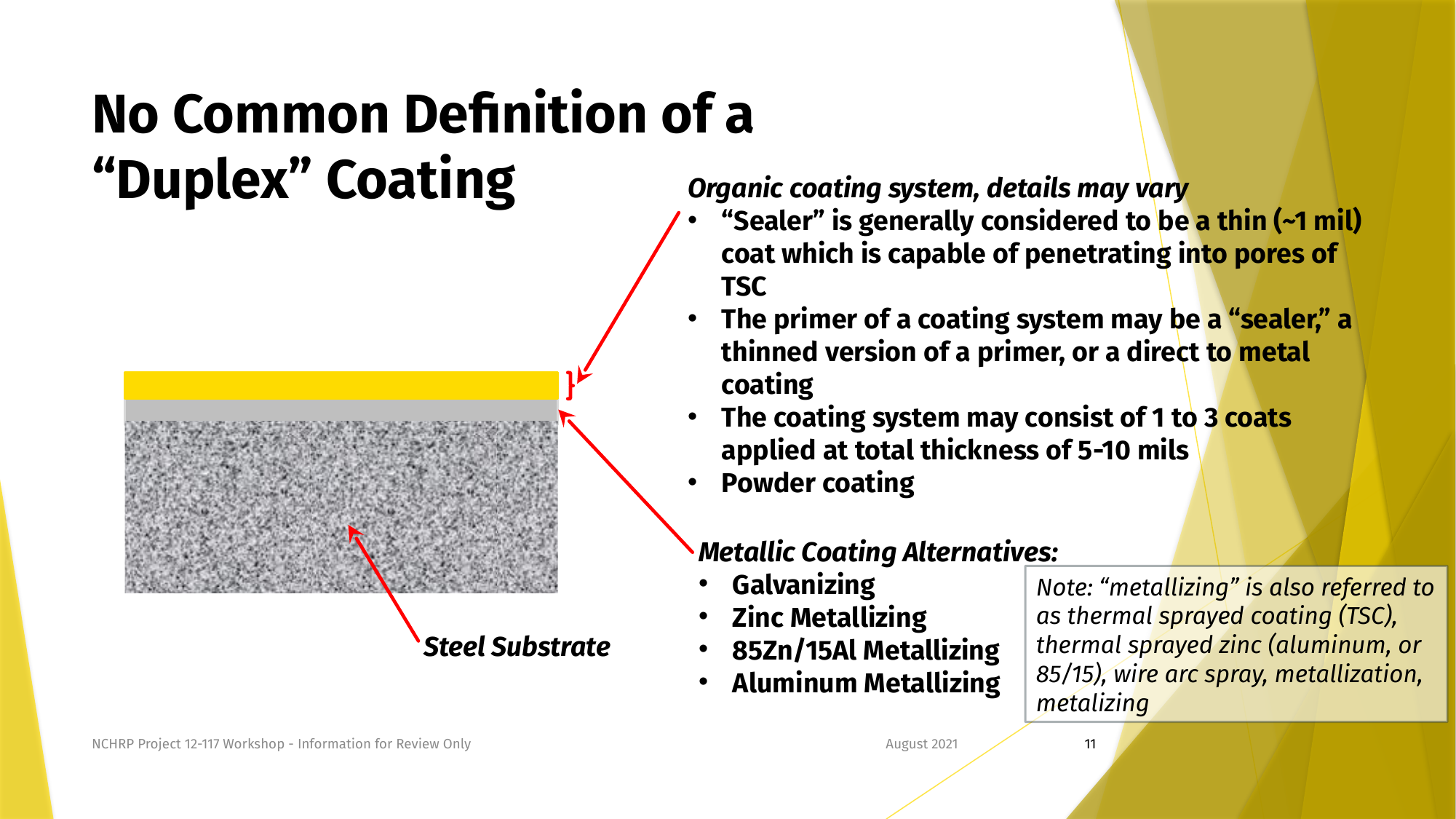

# No Common Definition of a “Duplex” Coating
Organic coating system, details may vary
“Sealer” is generally considered to be a thin (~1 mil) coat which is capable of penetrating into pores of TSC
The primer of a coating system may be a “sealer,” a thinned version of a primer, or a direct to metal coating
The coating system may consist of 1 to 3 coats applied at total thickness of 5-10 mils
Powder coating

Metallic Coating Alternatives:
Galvanizing
Zinc Metallizing
85Zn/15Al Metallizing
Aluminum Metallizing
Note: “metallizing” is also referred to as thermal sprayed coating (TSC), thermal sprayed zinc (aluminum, or 85/15), wire arc spray, metallization, metalizing
Steel Substrate
NCHRP Project 12-117 Workshop - Information for Review Only
August 2021
11